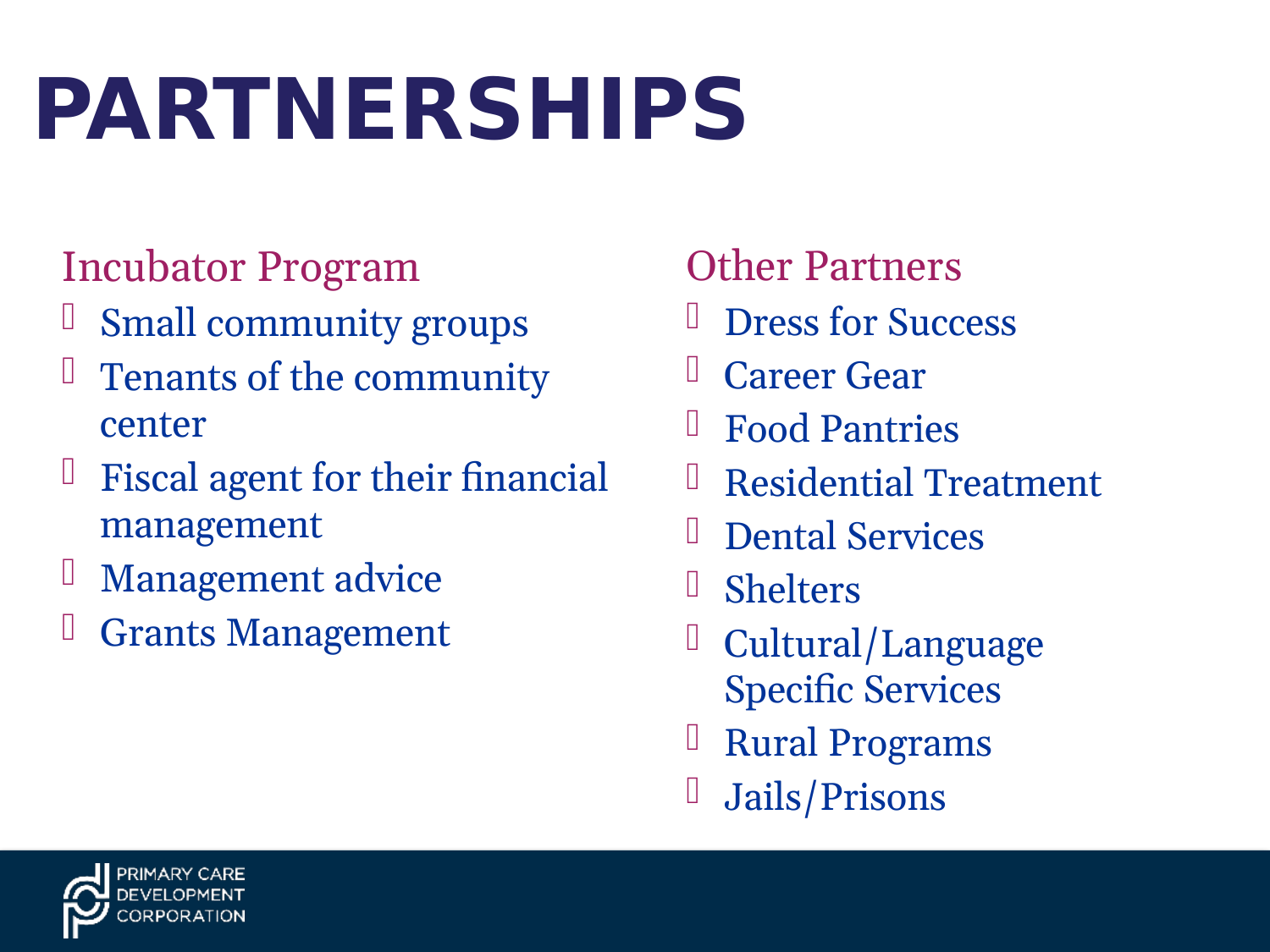

# Partnerships
Incubator Program
Small community groups
Tenants of the community center
Fiscal agent for their financial management
Management advice
Grants Management
Other Partners
Dress for Success
Career Gear
Food Pantries
Residential Treatment
Dental Services
Shelters
Cultural/Language Specific Services
Rural Programs
Jails/Prisons